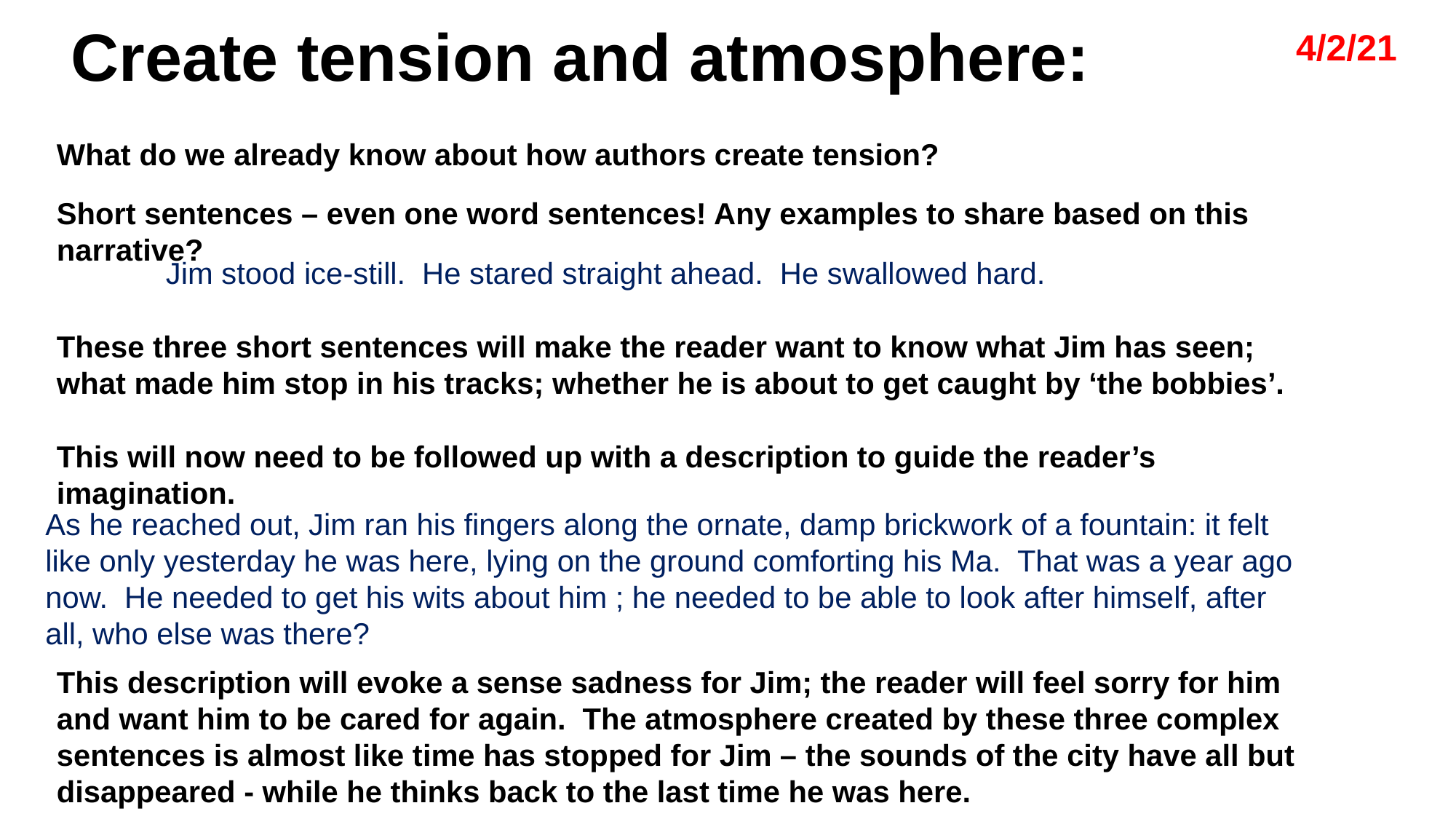

# Create tension and atmosphere:
4/2/21
What do we already know about how authors create tension?
Short sentences – even one word sentences! Any examples to share based on this narrative?
	Jim stood ice-still.  He stared straight ahead.  He swallowed hard.
These three short sentences will make the reader want to know what Jim has seen; what made him stop in his tracks; whether he is about to get caught by ‘the bobbies’.
This will now need to be followed up with a description to guide the reader’s imagination.
As he reached out, Jim ran his fingers along the ornate, damp brickwork of a fountain: it felt like only yesterday he was here, lying on the ground comforting his Ma.  That was a year ago now.  He needed to get his wits about him ; he needed to be able to look after himself, after all, who else was there?
This description will evoke a sense sadness for Jim; the reader will feel sorry for him and want him to be cared for again.  The atmosphere created by these three complex sentences is almost like time has stopped for Jim – the sounds of the city have all but disappeared - while he thinks back to the last time he was here.